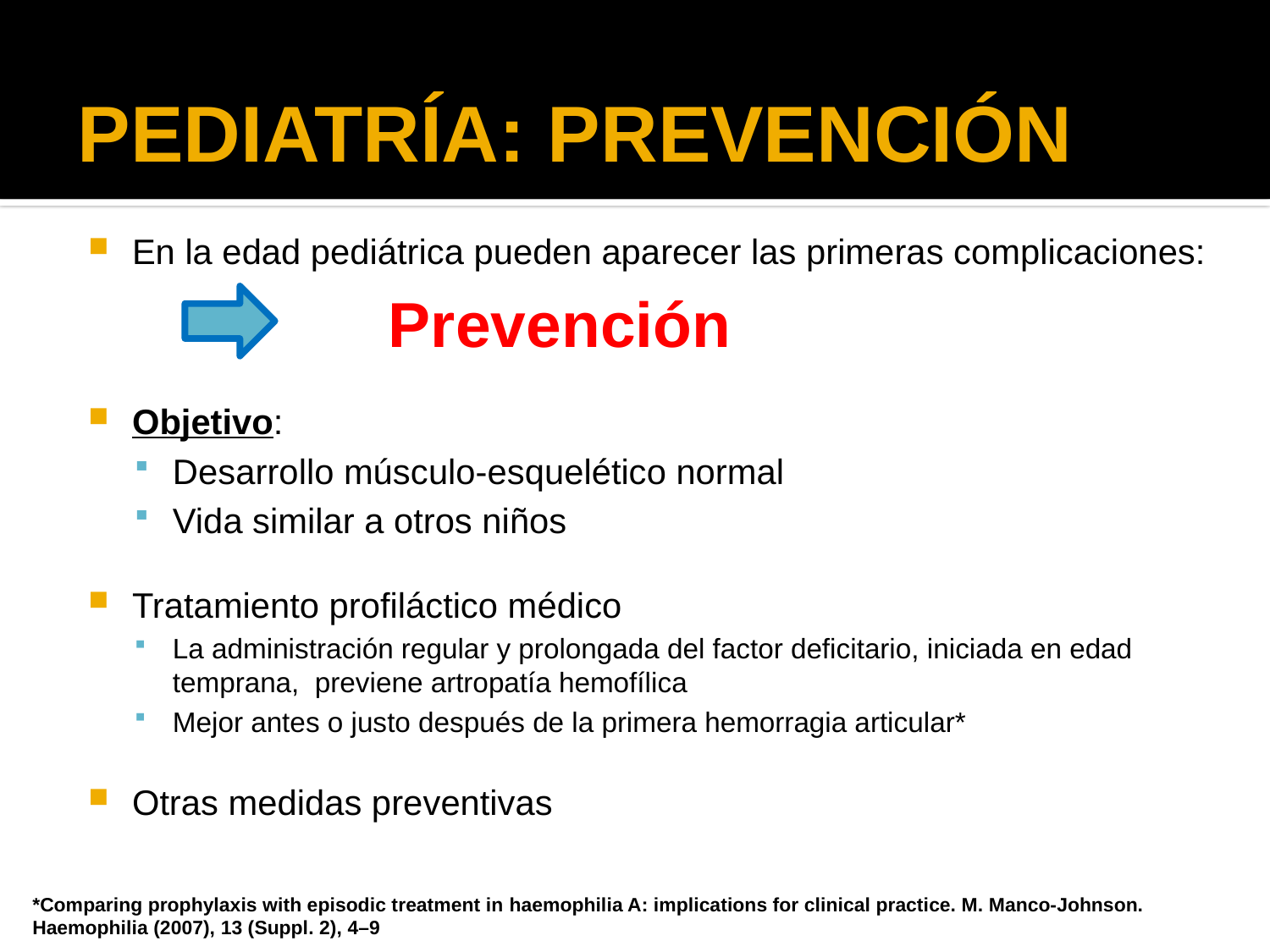

# PEDIATRÍA: PREVENCIÓN
En la edad pediátrica pueden aparecer las primeras complicaciones:
		Prevención

Objetivo:
Desarrollo músculo-esquelético normal
Vida similar a otros niños

Tratamiento profiláctico médico
La administración regular y prolongada del factor deficitario, iniciada en edad temprana,  previene artropatía hemofílica
Mejor antes o justo después de la primera hemorragia articular*

Otras medidas preventivas

*Comparing prophylaxis with episodic treatment in haemophilia A: implications for clinical practice. M. Manco-Johnson. Haemophilia (2007), 13 (Suppl. 2), 4–9